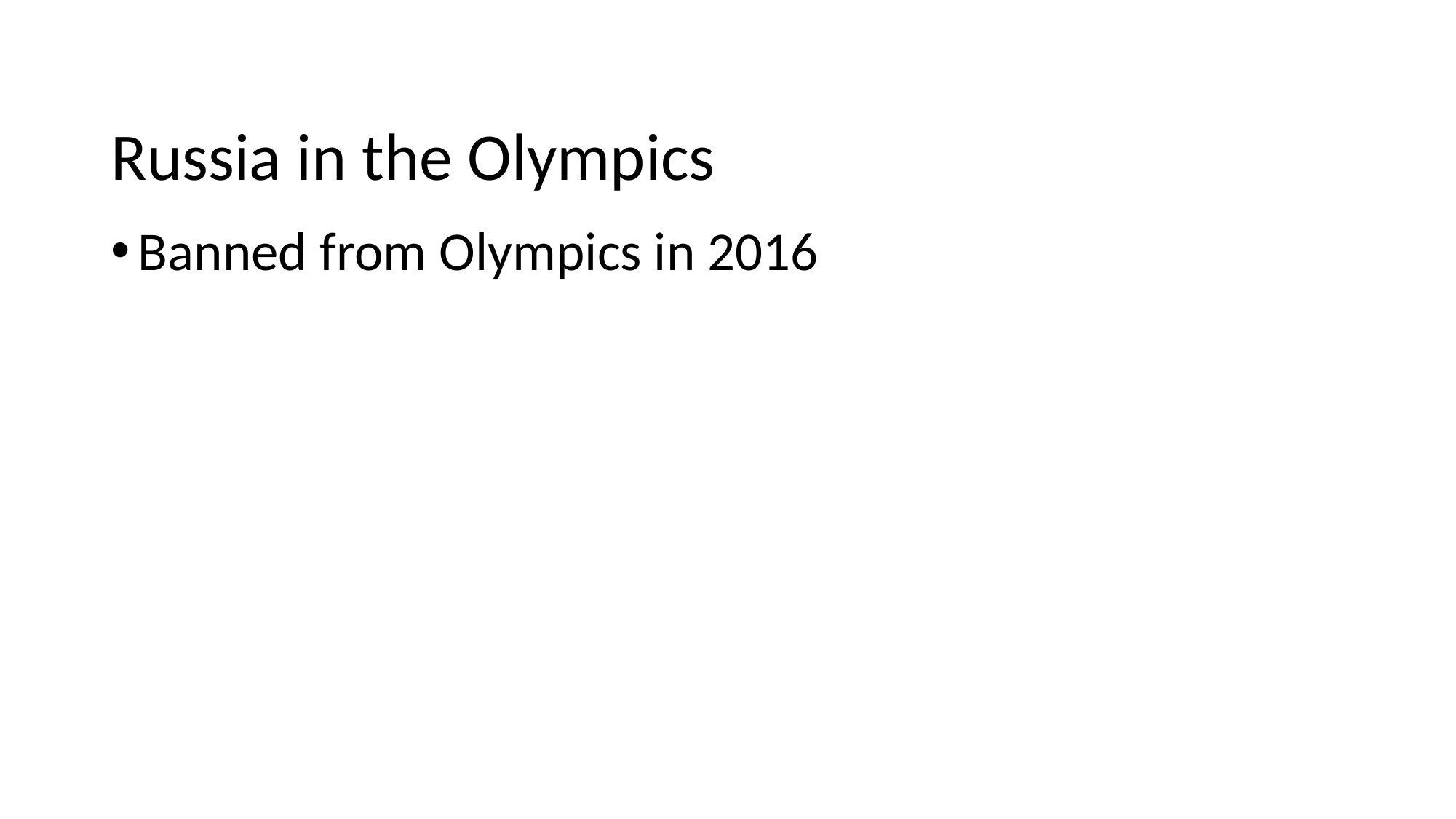

# Russia in the Olympics
Banned from Olympics in 2016